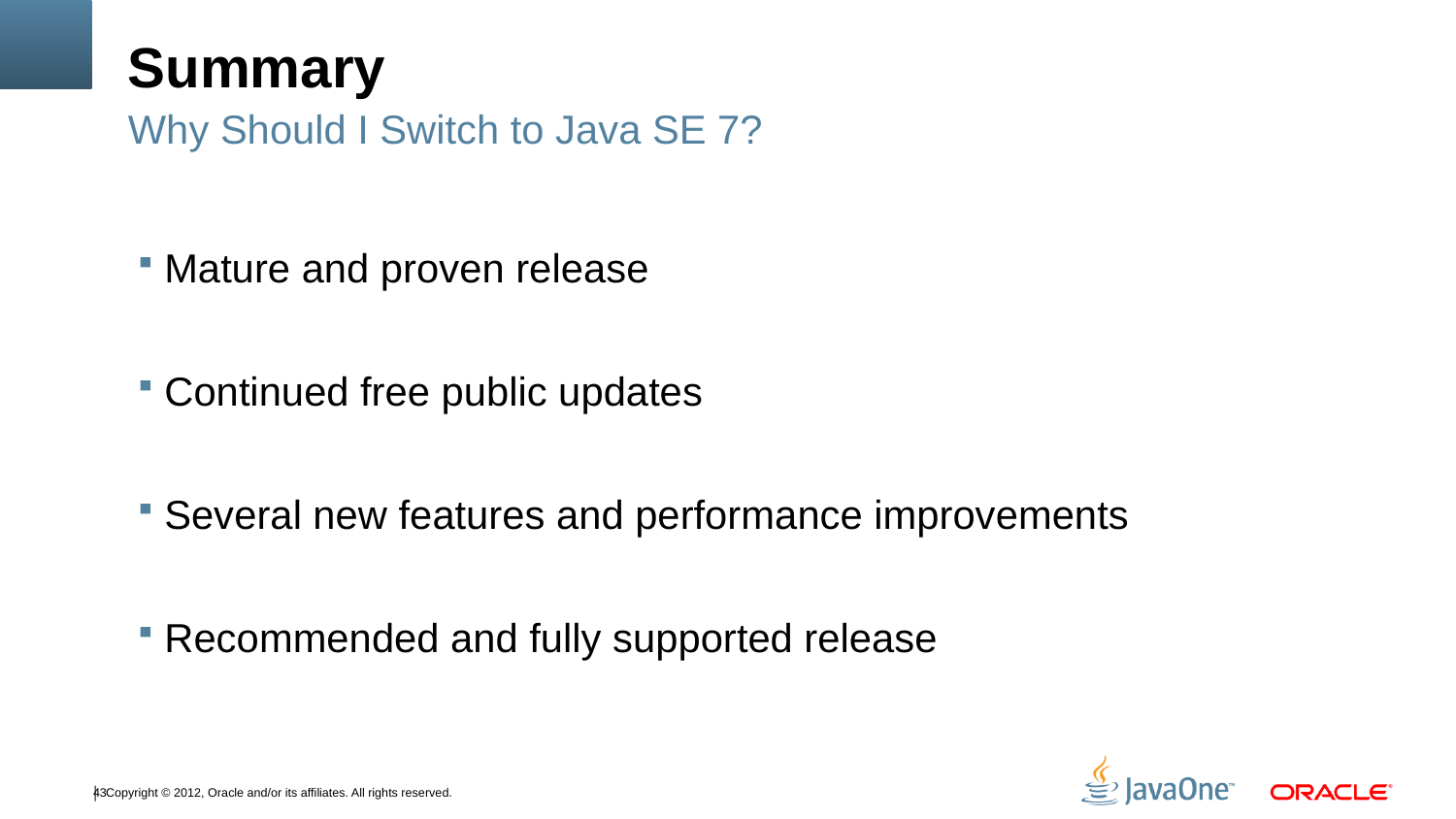

# Summary
Why Should I Switch to Java SE 7?
Mature and proven release

Continued free public updates

Several new features and performance improvements

Recommended and fully supported release